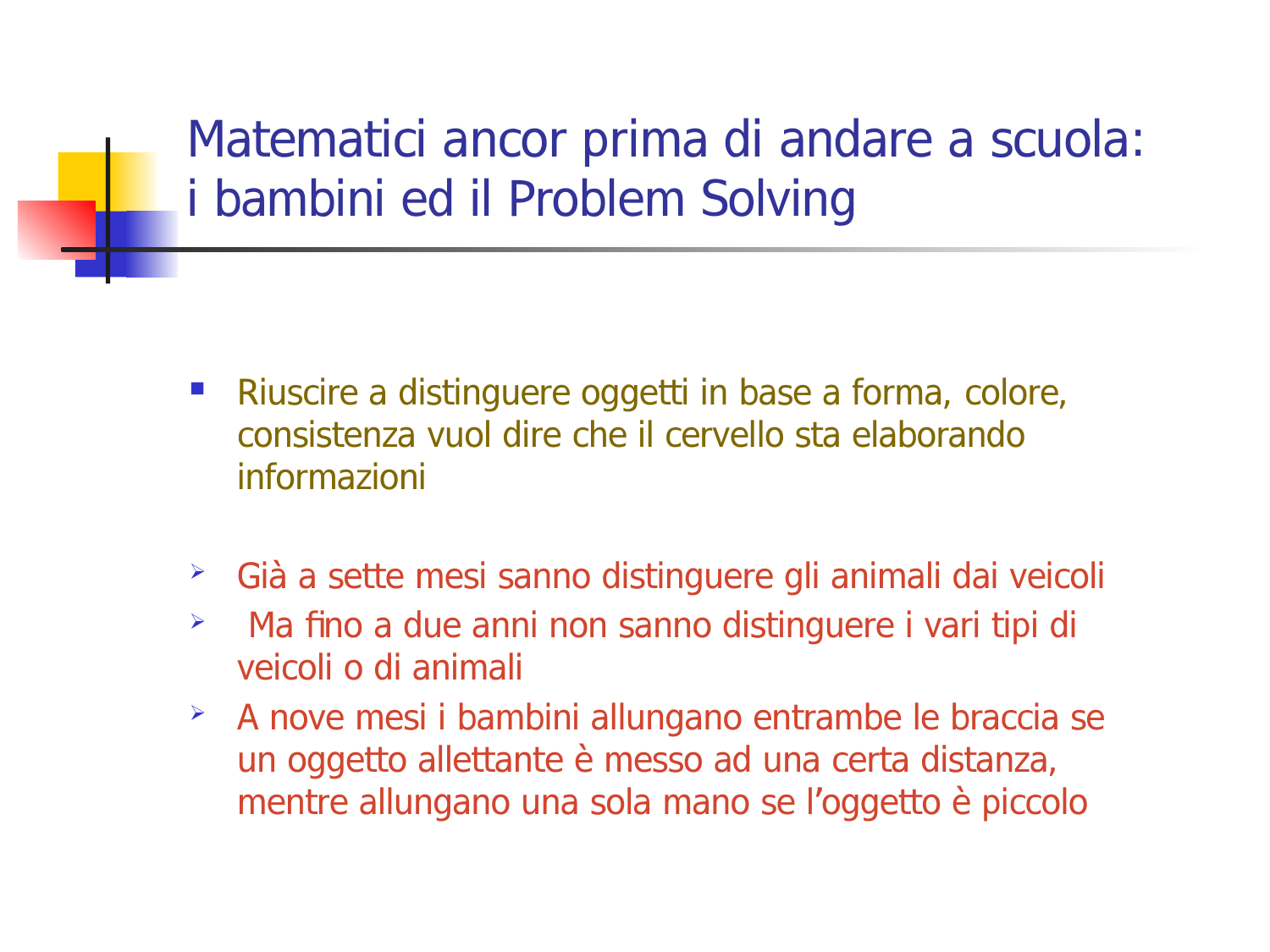

# Matematici ancor prima di andare a scuola: i bambini ed il Problem Solving

Riuscire a distinguere oggetti in base a forma, colore, consistenza vuol dire che il cervello sta elaborando informazioni

Già a sette mesi sanno distinguere gli animali dai veicoli
 Ma fino a due anni non sanno distinguere i vari tipi di veicoli o di animali
A nove mesi i bambini allungano entrambe le braccia se un oggetto allettante è messo ad una certa distanza, mentre allungano una sola mano se l’oggetto è piccolo